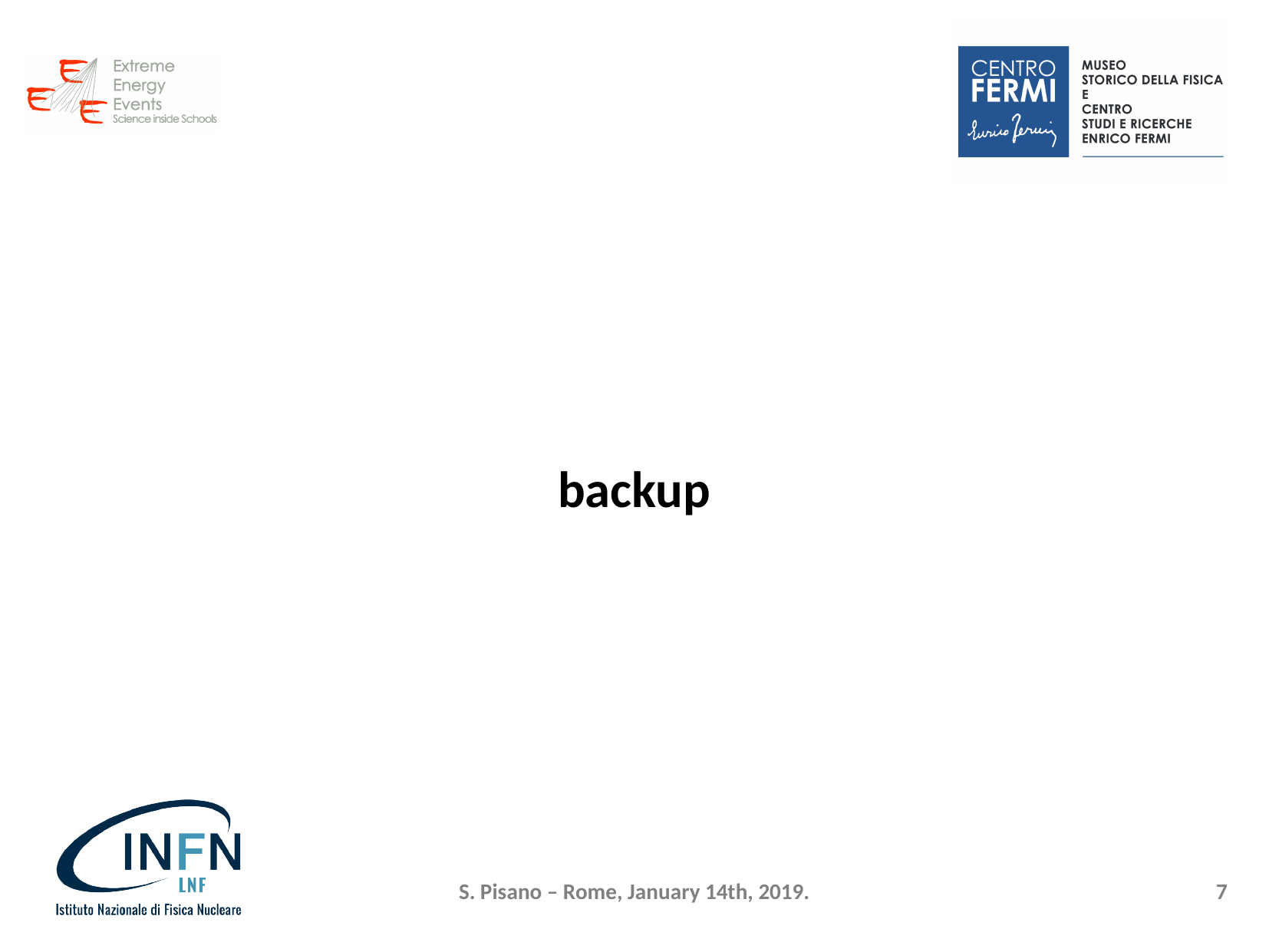

# backup
S. Pisano – Rome, January 14th, 2019.
7